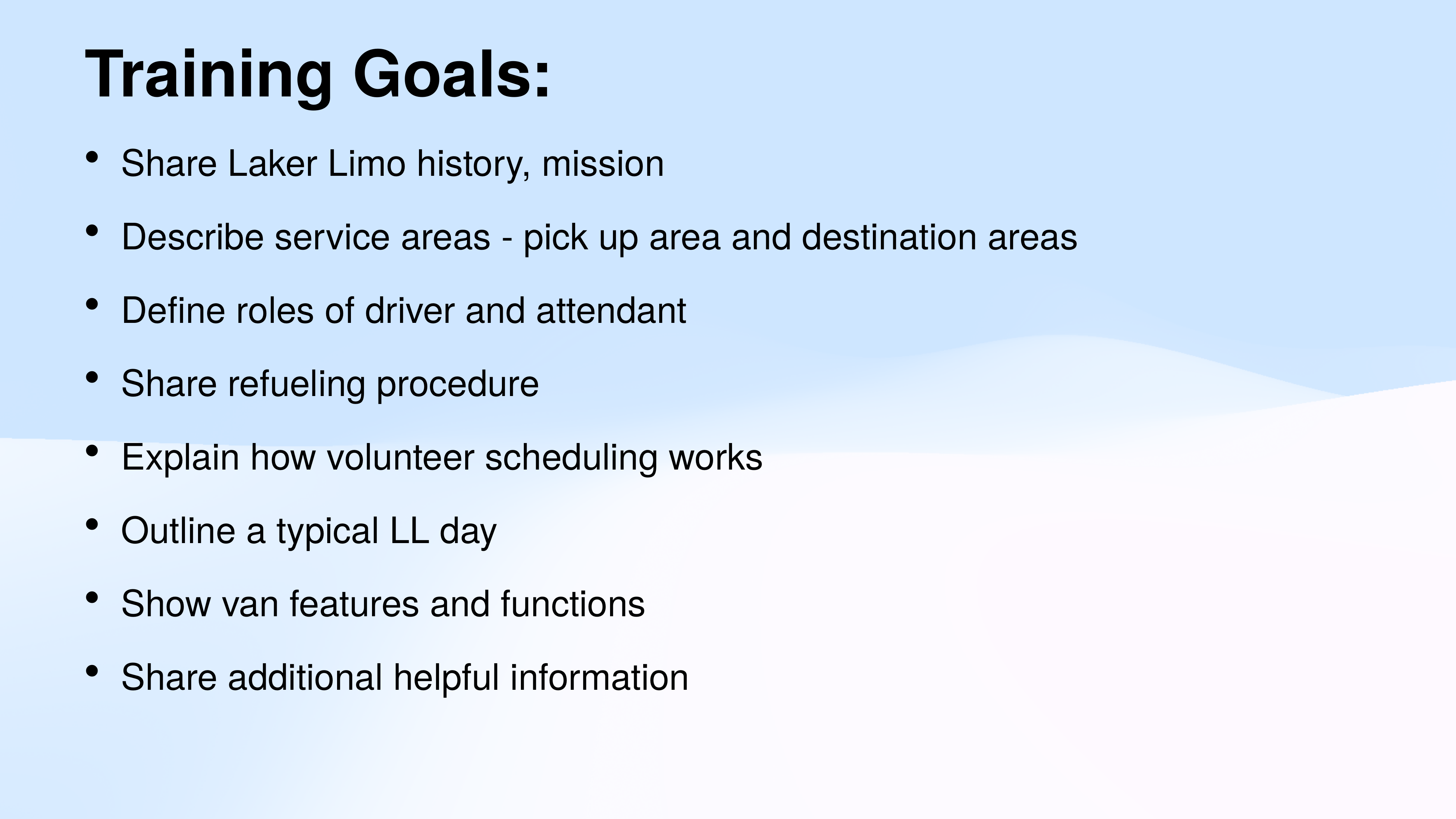

Training Goals:
Share Laker Limo history, mission
Describe service areas - pick up area and destination areas
Define roles of driver and attendant
Share refueling procedure
Explain how volunteer scheduling works
Outline a typical LL day
Show van features and functions
Share additional helpful information